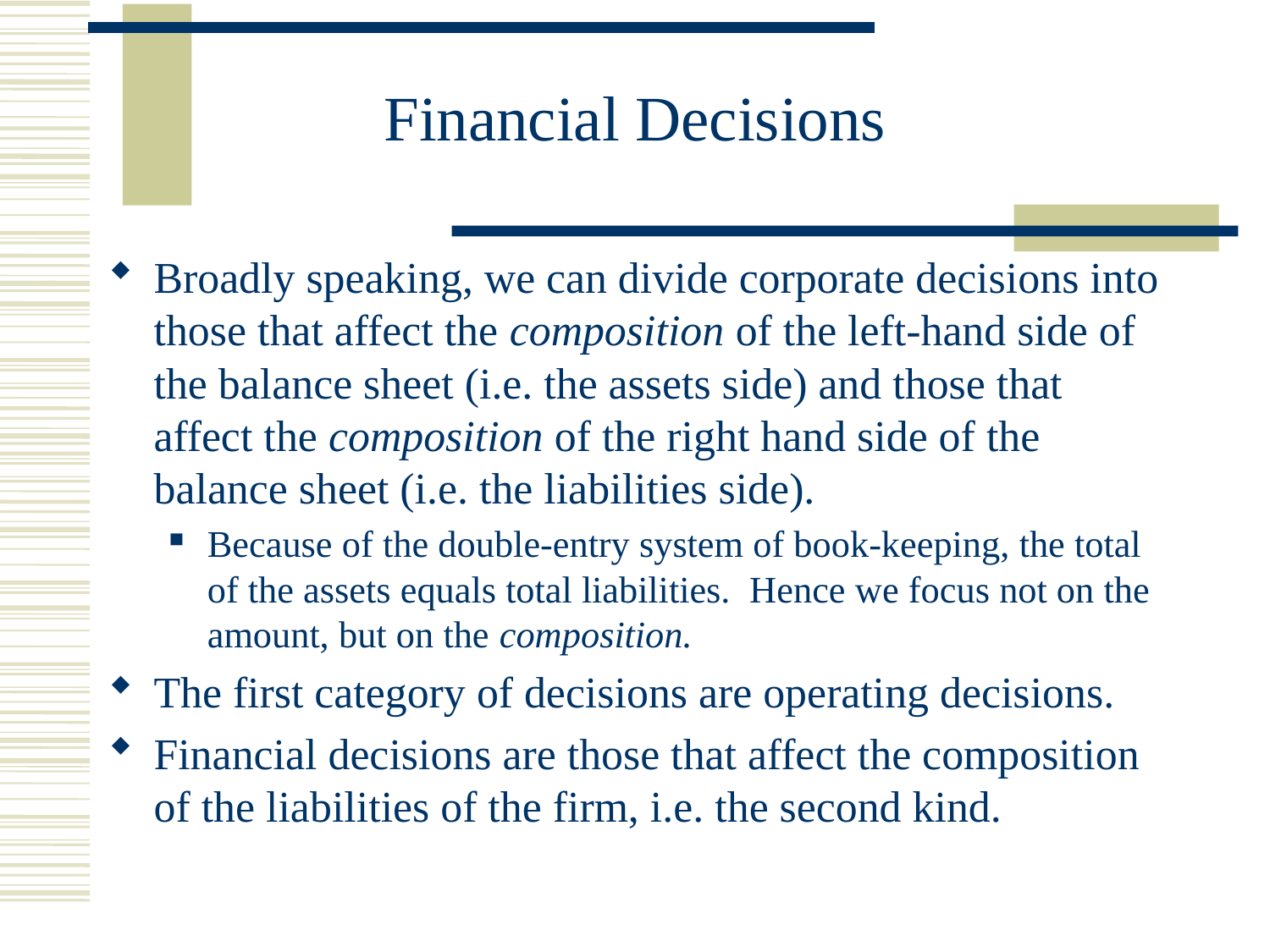

# Financial Decisions
Broadly speaking, we can divide corporate decisions into those that affect the composition of the left-hand side of the balance sheet (i.e. the assets side) and those that affect the composition of the right hand side of the balance sheet (i.e. the liabilities side).
Because of the double-entry system of book-keeping, the total of the assets equals total liabilities.  Hence we focus not on the amount, but on the composition.
The first category of decisions are operating decisions.
Financial decisions are those that affect the composition of the liabilities of the firm, i.e. the second kind.